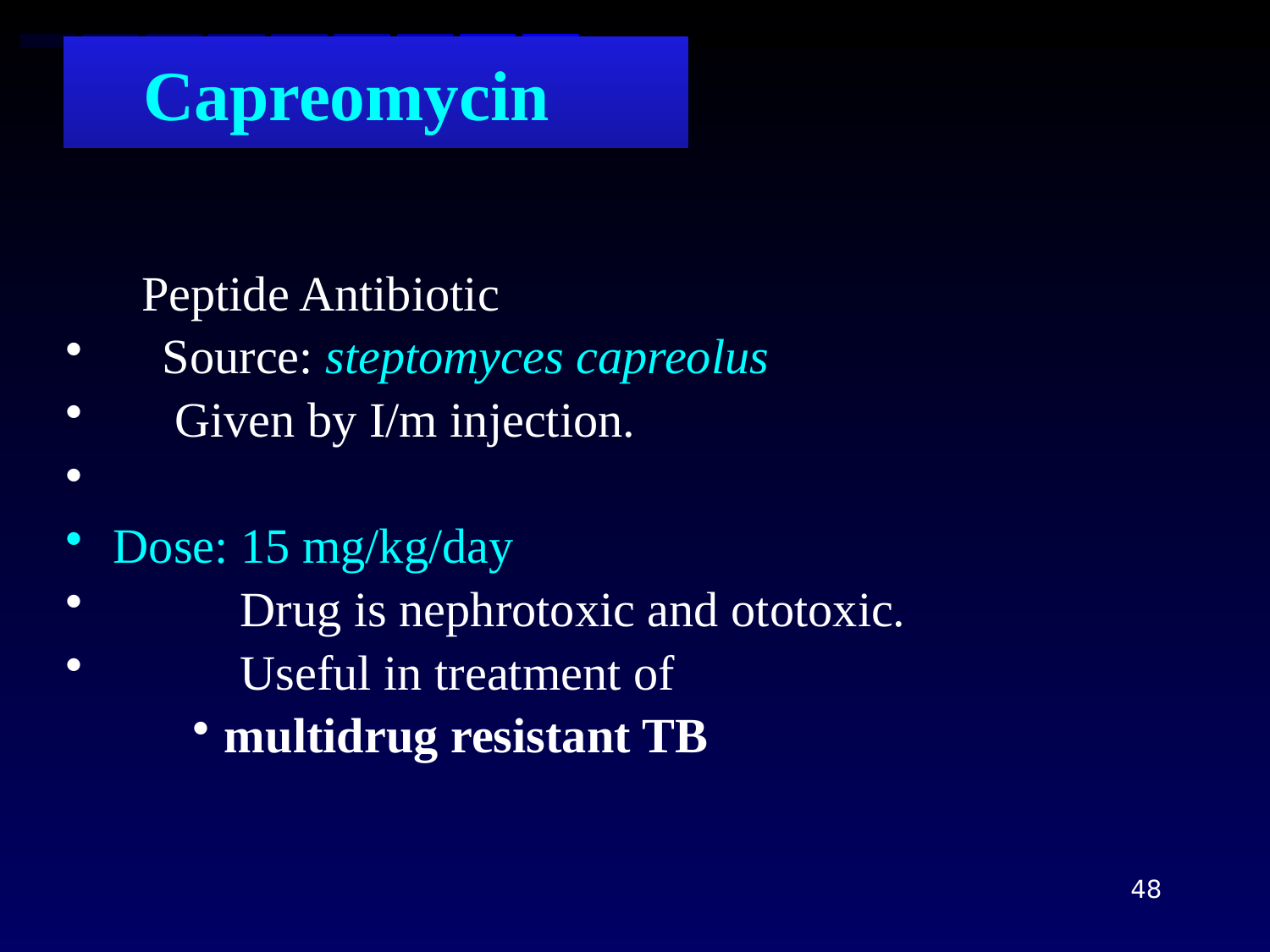

# Capreomycin

 Peptide Antibiotic
    Source: steptomyces capreolus
     Given by I/m injection.

Dose: 15 mg/kg/day
	Drug is nephrotoxic and ototoxic.
	Useful in treatment of
multidrug resistant TB

48